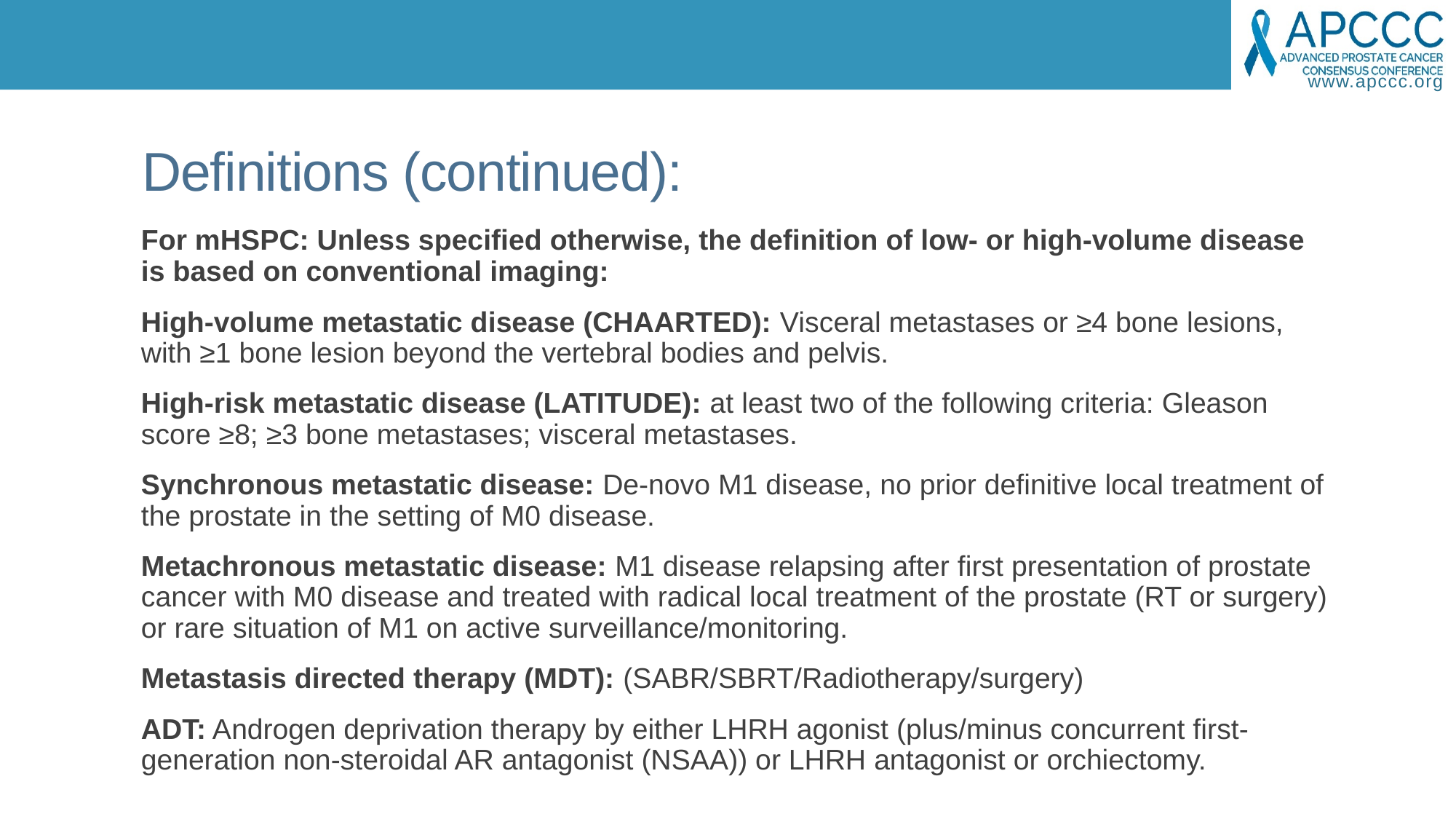

# Definitions (continued):
For mHSPC: Unless specified otherwise, the definition of low- or high-volume disease is based on conventional imaging:
High-volume metastatic disease (CHAARTED): Visceral metastases or ≥4 bone lesions, with ≥1 bone lesion beyond the vertebral bodies and pelvis.
High-risk metastatic disease (LATITUDE): at least two of the following criteria: Gleason score ≥8; ≥3 bone metastases; visceral metastases.
Synchronous metastatic disease: De-novo M1 disease, no prior definitive local treatment of the prostate in the setting of M0 disease.
Metachronous metastatic disease: M1 disease relapsing after first presentation of prostate cancer with M0 disease and treated with radical local treatment of the prostate (RT or surgery) or rare situation of M1 on active surveillance/monitoring.
Metastasis directed therapy (MDT): (SABR/SBRT/Radiotherapy/surgery)
ADT: Androgen deprivation therapy by either LHRH agonist (plus/minus concurrent first-generation non-steroidal AR antagonist (NSAA)) or LHRH antagonist or orchiectomy.